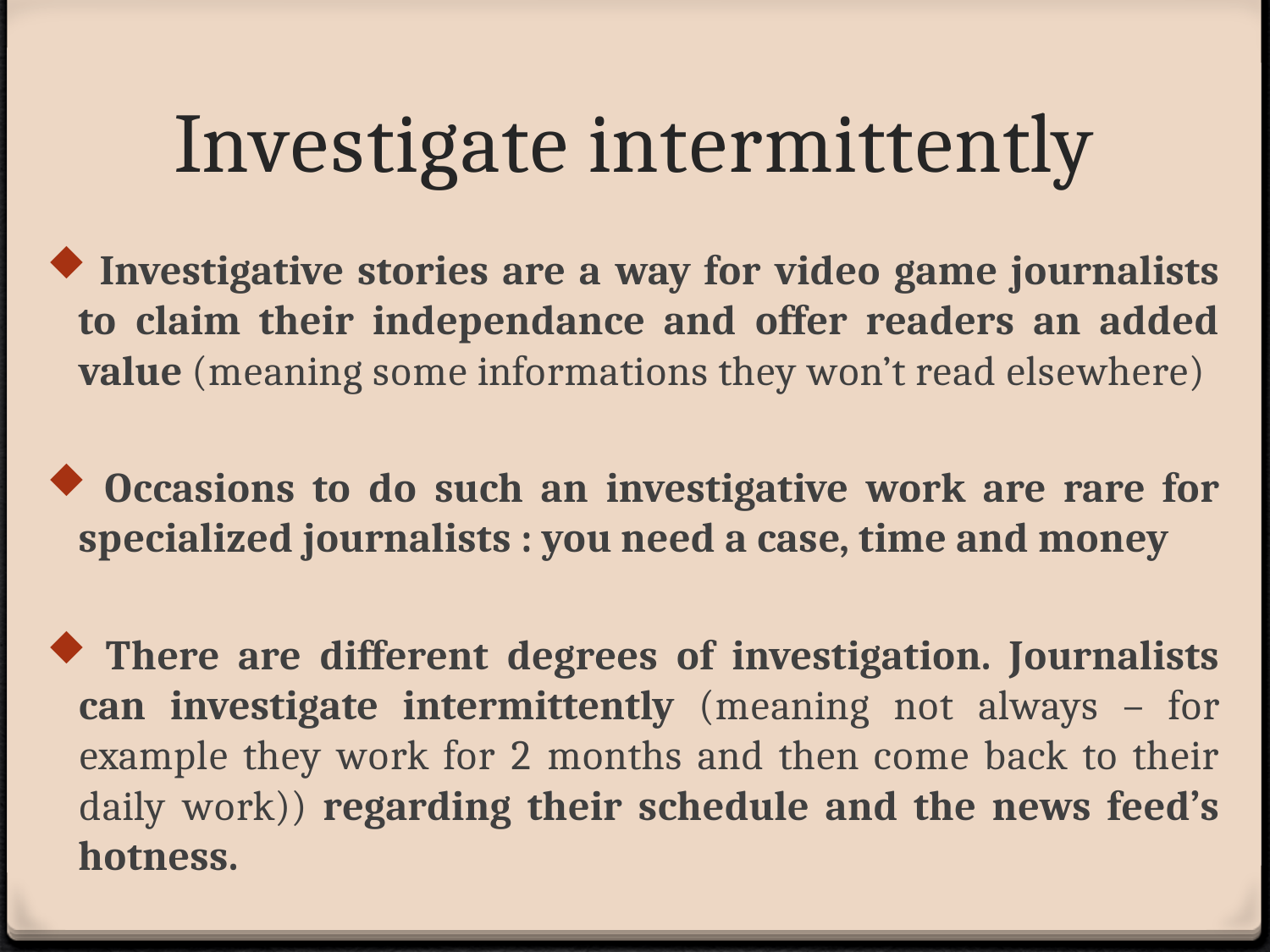

# Investigate intermittently
 Investigative stories are a way for video game journalists to claim their independance and offer readers an added value (meaning some informations they won’t read elsewhere)

 Occasions to do such an investigative work are rare for specialized journalists : you need a case, time and money

 There are different degrees of investigation. Journalists can investigate intermittently (meaning not always – for example they work for 2 months and then come back to their daily work)) regarding their schedule and the news feed’s hotness.